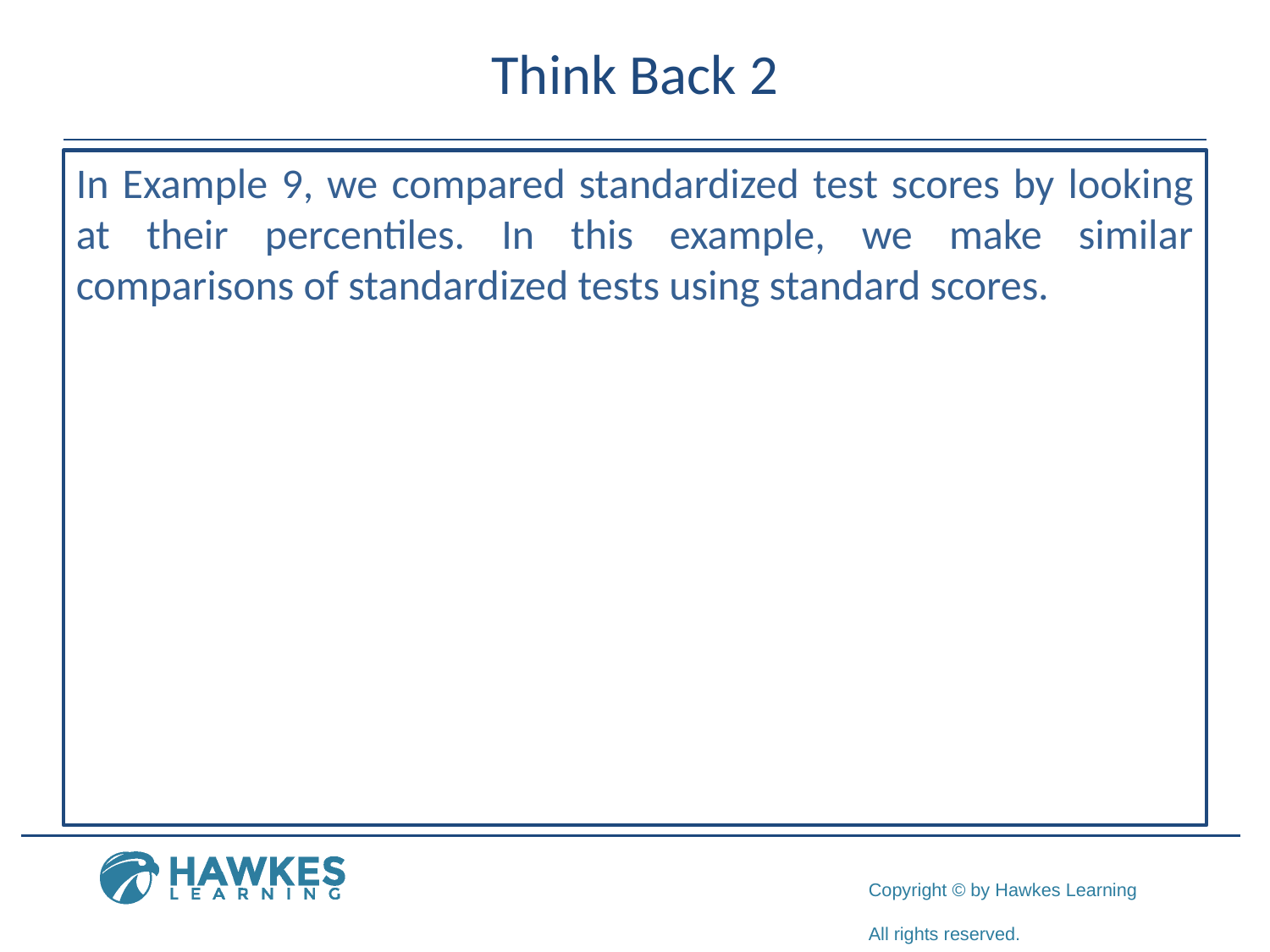

# Think Back 2
In Example 9, we compared standardized test scores by looking at their percentiles. In this example, we make similar comparisons of standardized tests using standard scores.